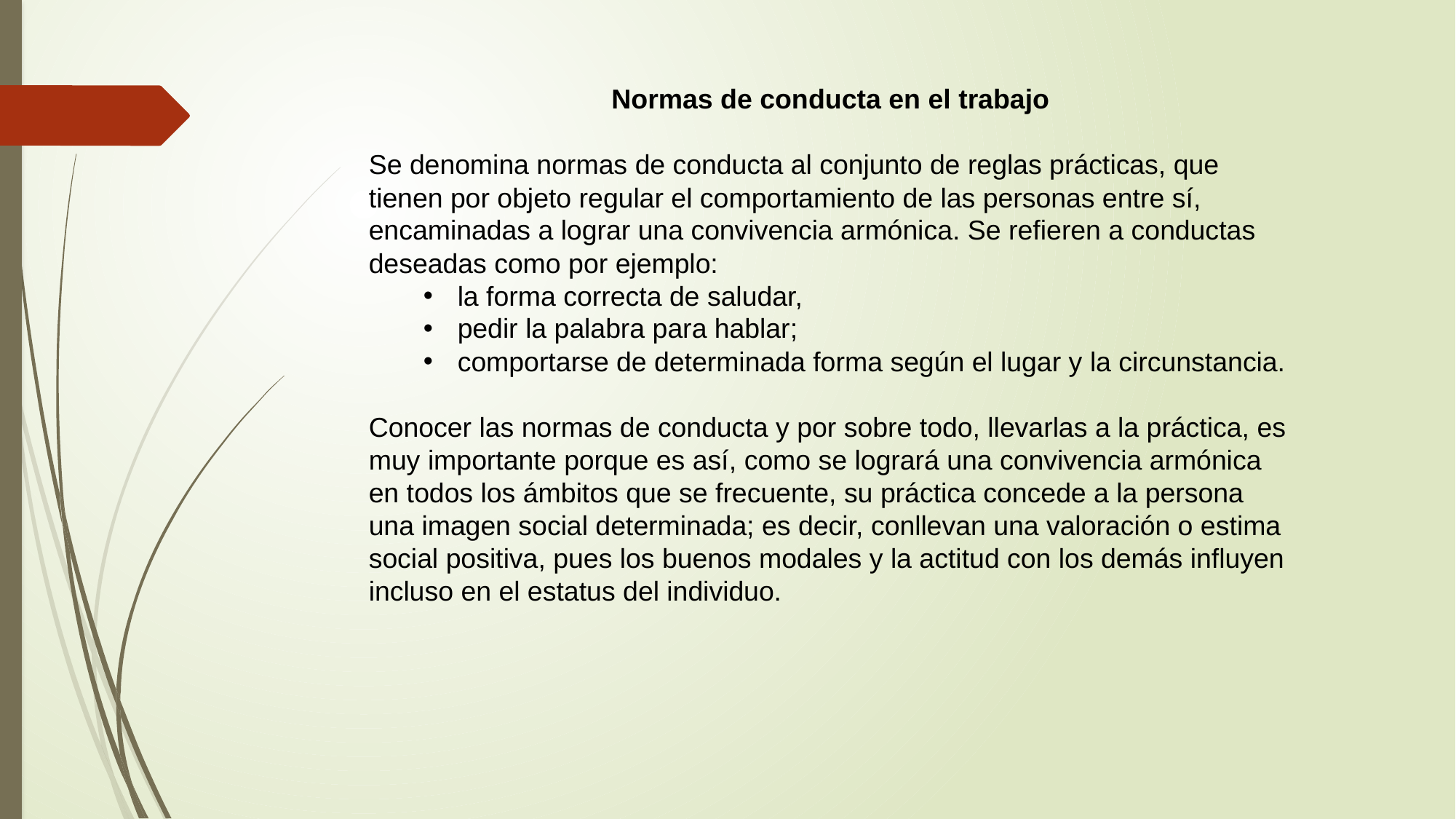

Normas de conducta en el trabajo

Se denomina normas de conducta al conjunto de reglas prácticas, que tienen por objeto regular el comportamiento de las personas entre sí, encaminadas a lograr una convivencia armónica. Se refieren a conductas deseadas como por ejemplo:
la forma correcta de saludar,
pedir la palabra para hablar;
comportarse de determinada forma según el lugar y la circunstancia.

Conocer las normas de conducta y por sobre todo, llevarlas a la práctica, es muy importante porque es así, como se logrará una convivencia armónica en todos los ámbitos que se frecuente, su práctica concede a la persona una imagen social determinada; es decir, conllevan una valoración o estima social positiva, pues los buenos modales y la actitud con los demás influyen incluso en el estatus del individuo.